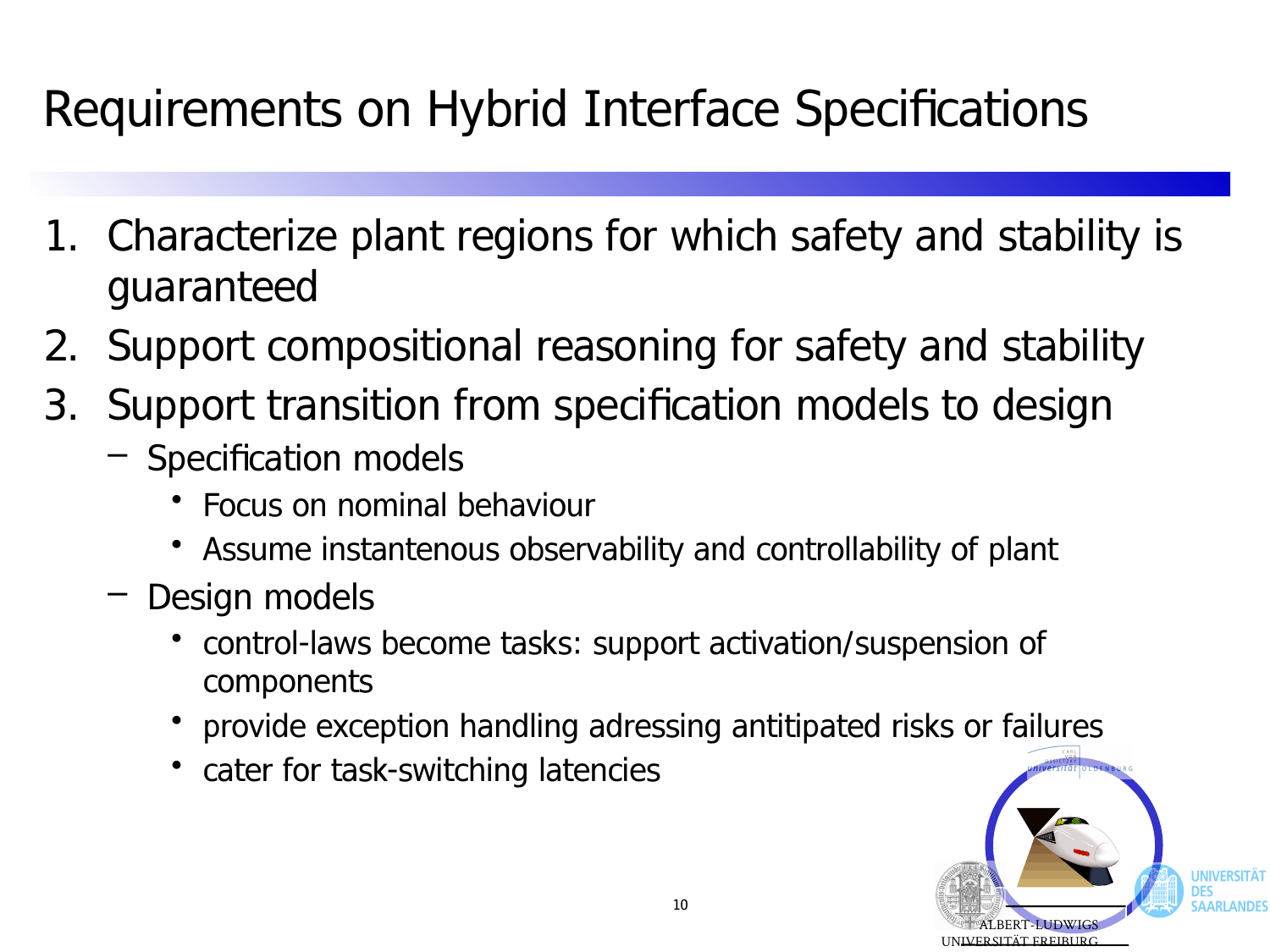

# Requirements on Hybrid Interface Specifications
Characterize plant regions for which safety and stability is guaranteed
Support compositional reasoning for safety and stability
Support transition from specification models to design
Specification models
Focus on nominal behaviour
Assume instantenous observability and controllability of plant
Design models
control-laws become tasks: support activation/suspension of components
provide exception handling adressing antitipated risks or failures
cater for task-switching latencies
10